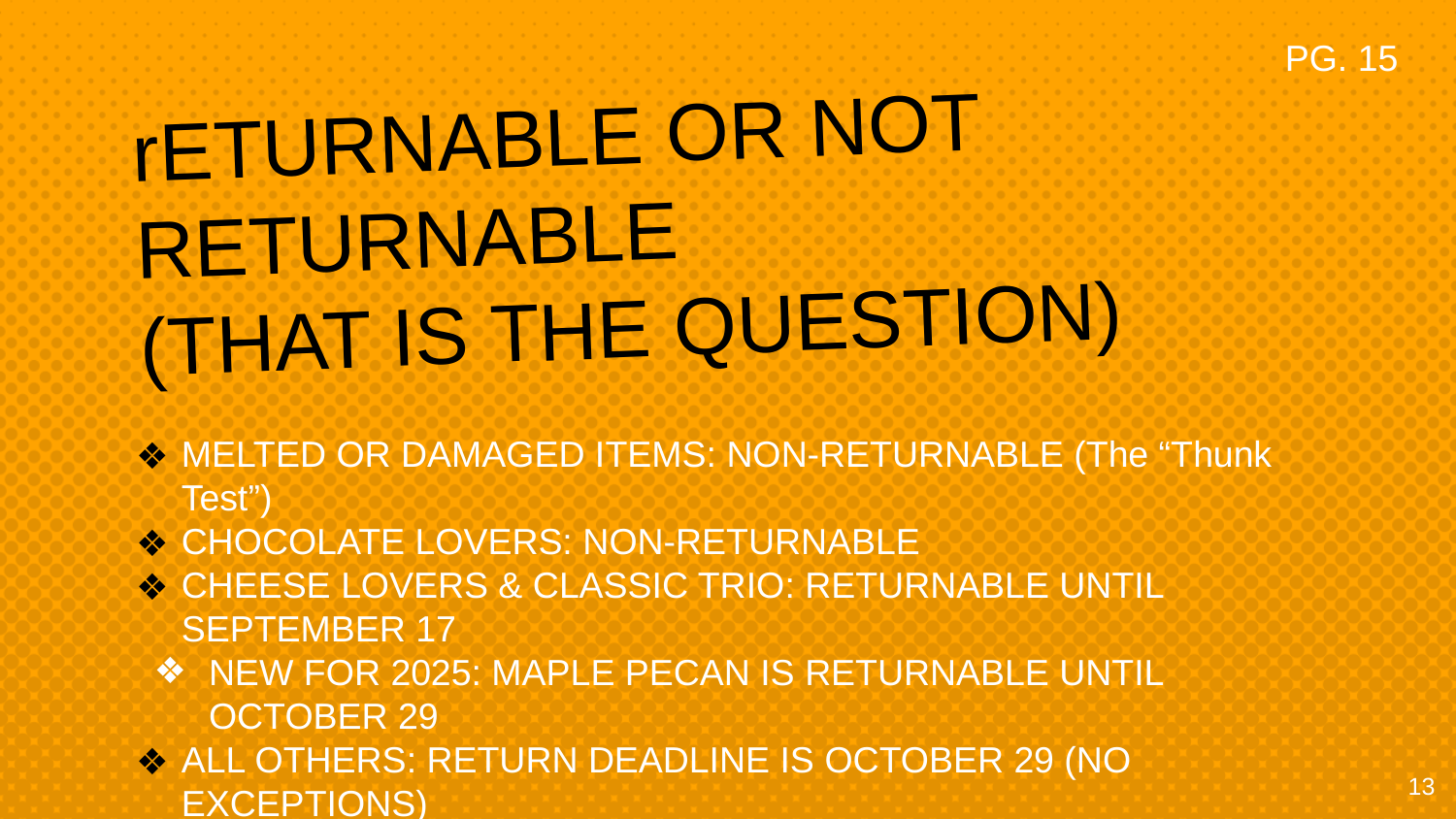

PG. 15

rETURNABLE OR NOT RETURNABLE
(THAT IS THE QUESTION)
MELTED OR DAMAGED ITEMS: NON-RETURNABLE (The “Thunk Test”)
CHOCOLATE LOVERS: NON-RETURNABLE
CHEESE LOVERS & CLASSIC TRIO: RETURNABLE UNTIL SEPTEMBER 17
NEW FOR 2025: MAPLE PECAN IS RETURNABLE UNTIL OCTOBER 29
ALL OTHERS: RETURN DEADLINE IS OCTOBER 29 (NO EXCEPTIONS)

13